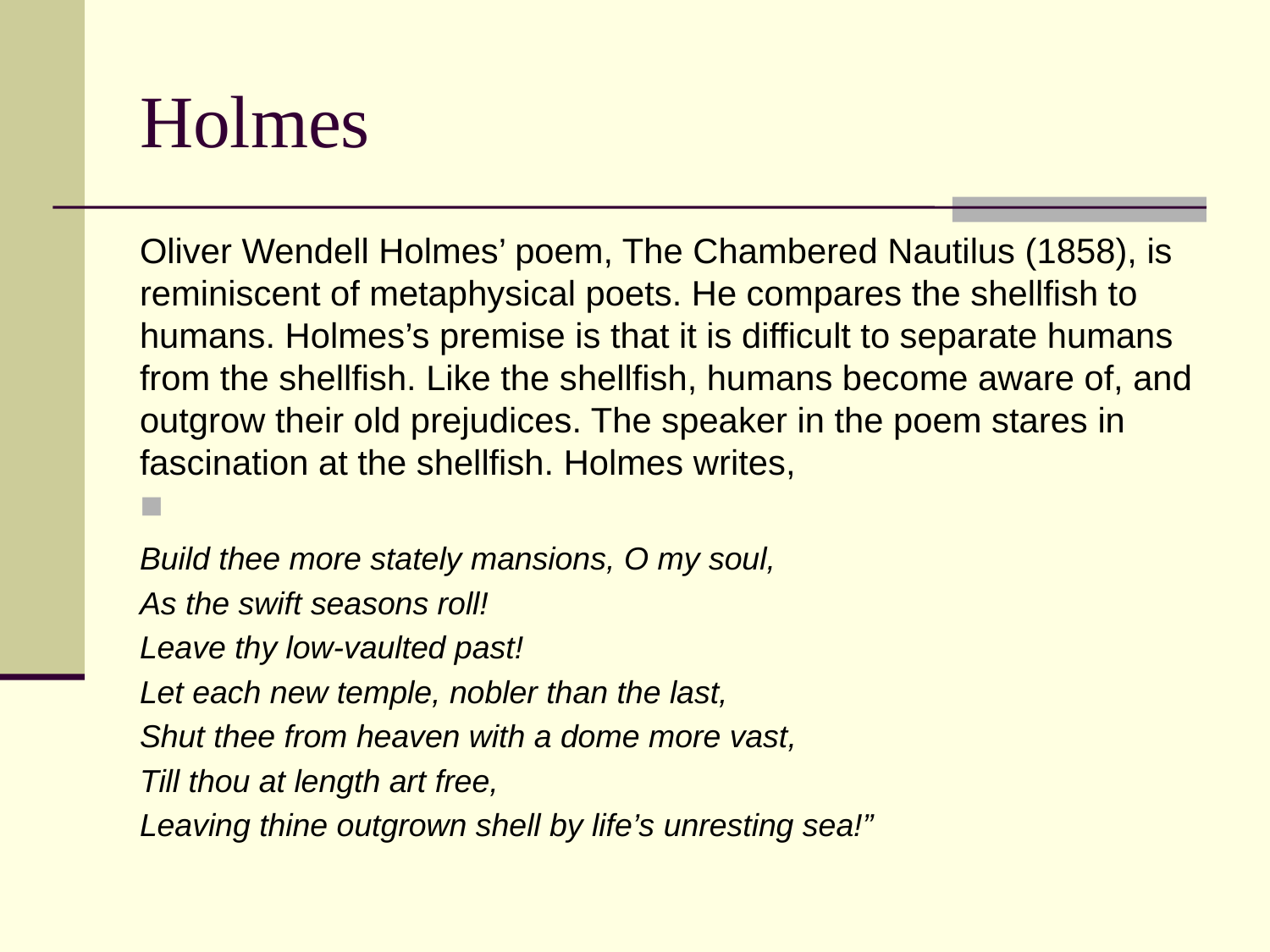

# Holmes
Oliver Wendell Holmes’ poem, The Chambered Nautilus (1858), is reminiscent of metaphysical poets. He compares the shellfish to humans. Holmes’s premise is that it is difficult to separate humans from the shellfish. Like the shellfish, humans become aware of, and outgrow their old prejudices. The speaker in the poem stares in fascination at the shellfish. Holmes writes,

Build thee more stately mansions, O my soul,
As the swift seasons roll!
Leave thy low-vaulted past!
Let each new temple, nobler than the last,
Shut thee from heaven with a dome more vast,
Till thou at length art free,
Leaving thine outgrown shell by life’s unresting sea!”